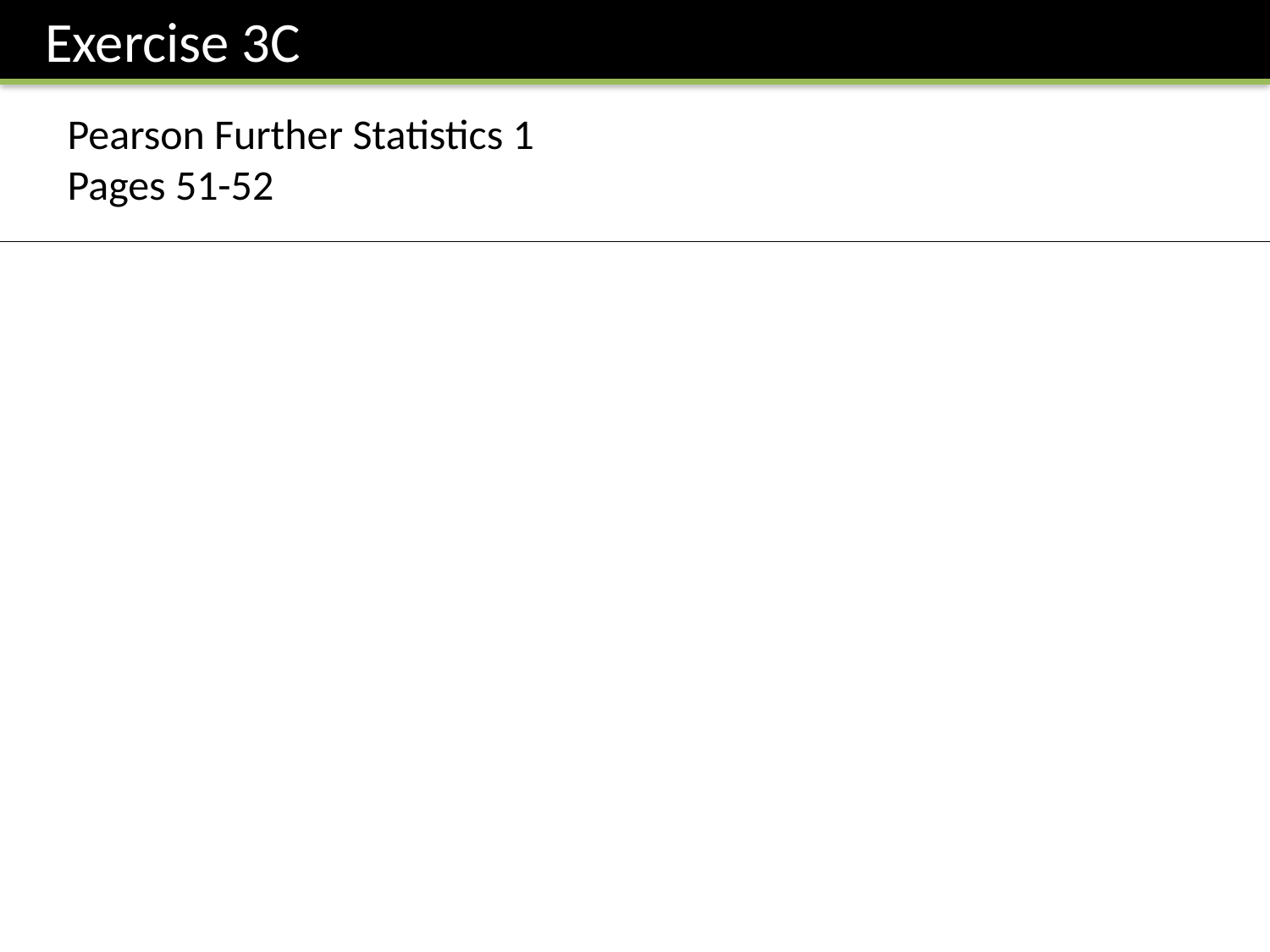

Exercise 3C
Pearson Further Statistics 1
Pages 51-52